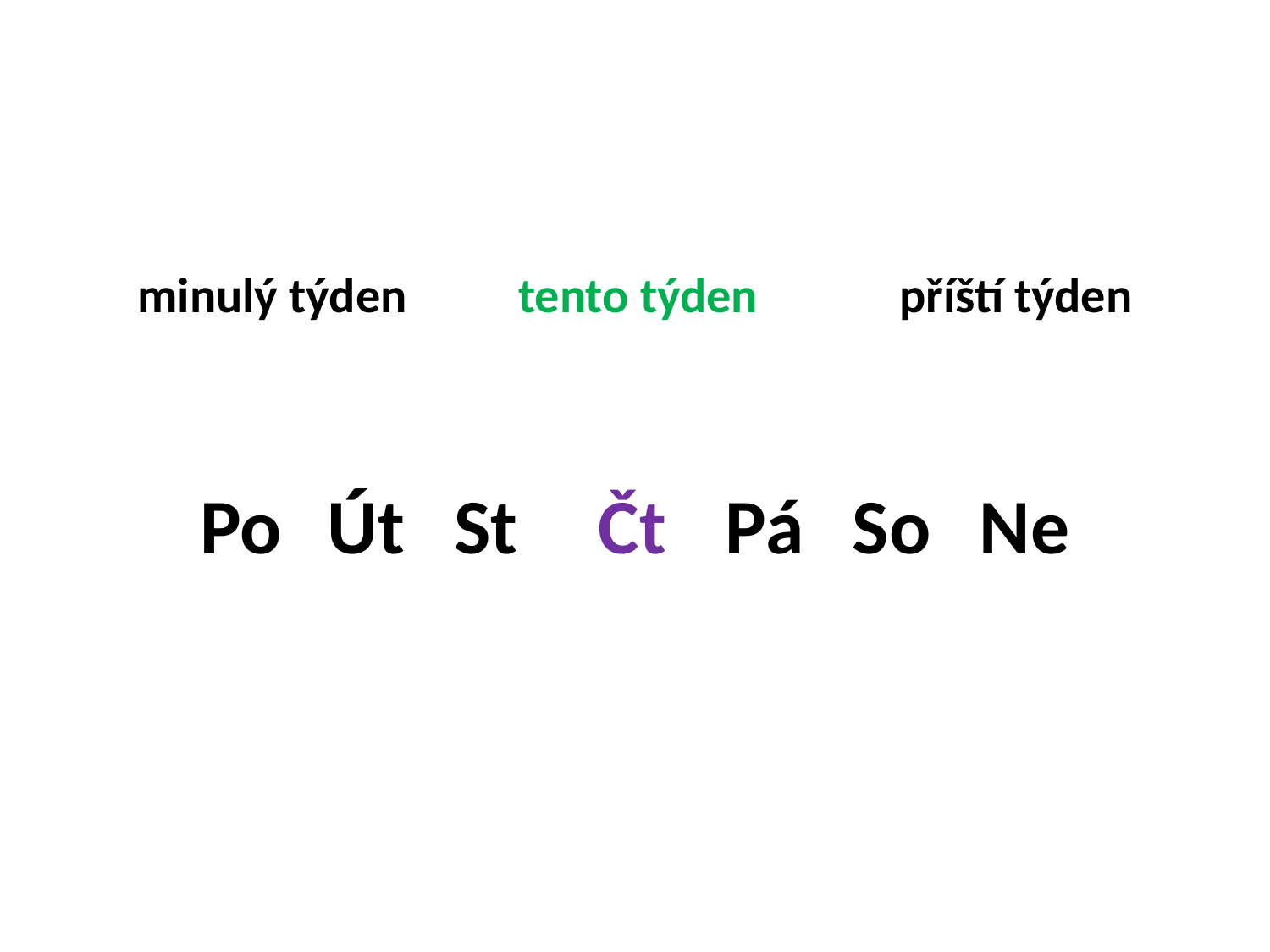

minulý týden	tento týden		příští týden

Po 	Út 	St	 Čt 	 Pá 	 So 	 Ne